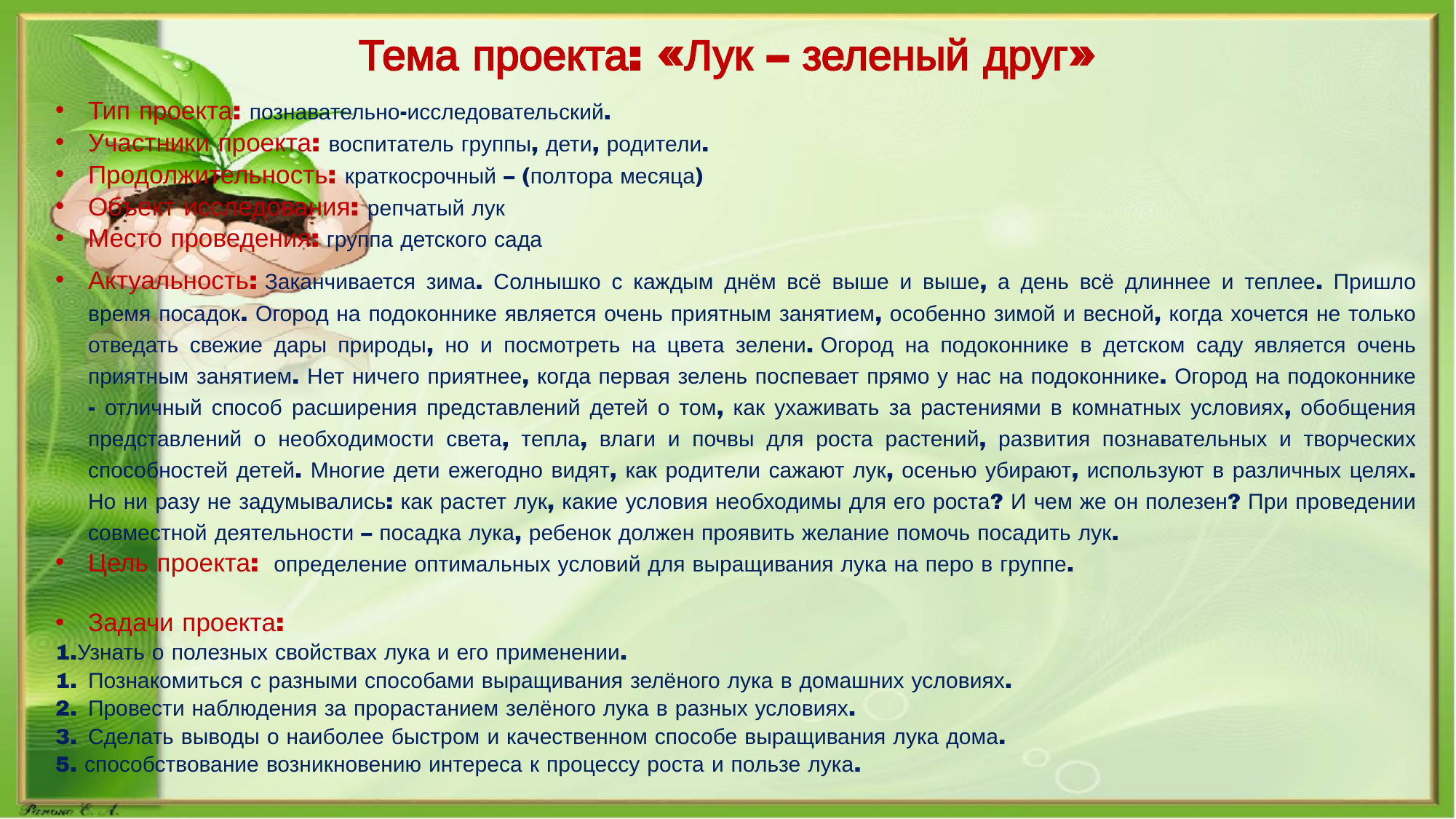

# Тема проекта: «Лук – зеленый друг»
Тип проекта: познавательно-исследовательский.
Участники проекта: воспитатель группы, дети, родители.
Продолжительность: краткосрочный – (полтора месяца)
Объект исследования: репчатый лук
Место проведения: группа детского сада
Актуальность: Заканчивается зима. Солнышко с каждым днём всё выше и выше, а день всё длиннее и теплее. Пришло время посадок. Огород на подоконнике является очень приятным занятием, особенно зимой и весной, когда хочется не только отведать свежие дары природы, но и посмотреть на цвета зелени. Огород на подоконнике в детском саду является очень приятным занятием. Нет ничего приятнее, когда первая зелень поспевает прямо у нас на подоконнике. Огород на подоконнике - отличный способ расширения представлений детей о том, как ухаживать за растениями в комнатных условиях, обобщения представлений о необходимости света, тепла, влаги и почвы для роста растений, развития познавательных и творческих способностей детей. Многие дети ежегодно видят, как родители сажают лук, осенью убирают, используют в различных целях. Но ни разу не задумывались: как растет лук, какие условия необходимы для его роста? И чем же он полезен? При проведении совместной деятельности – посадка лука, ребенок должен проявить желание помочь посадить лук.
Цель проекта:  определение оптимальных условий для выращивания лука на перо в группе.

Задачи проекта:
1.Узнать о полезных свойствах лука и его применении.
Познакомиться с разными способами выращивания зелёного лука в домашних условиях.
Провести наблюдения за прорастанием зелёного лука в разных условиях.
Сделать выводы о наиболее быстром и качественном способе выращивания лука дома.
5. способствование возникновению интереса к процессу роста и пользе лука.